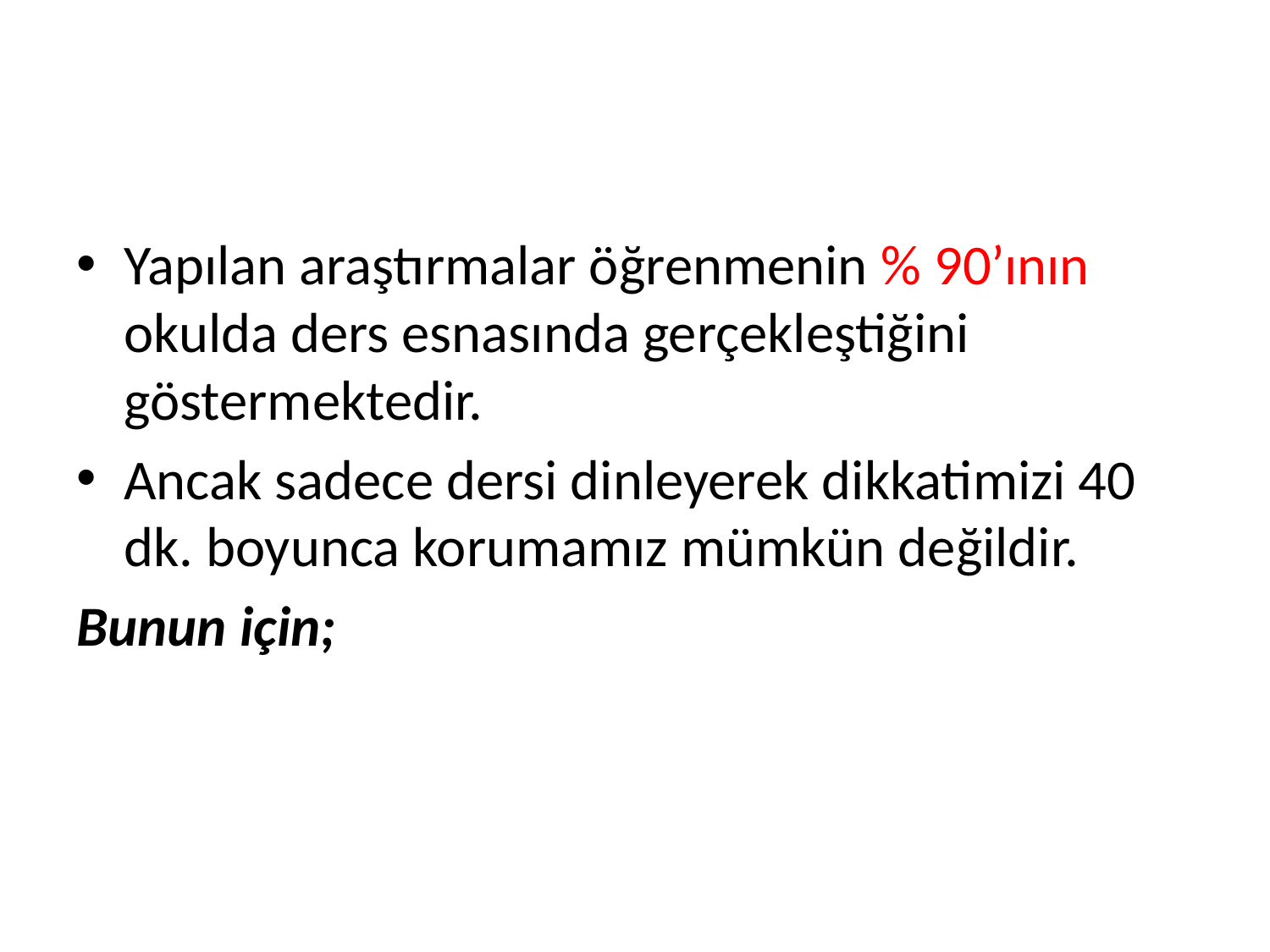

Yapılan araştırmalar öğrenmenin % 90’ının okulda ders esnasında gerçekleştiğini göstermektedir.
Ancak sadece dersi dinleyerek dikkatimizi 40 dk. boyunca korumamız mümkün değildir.
Bunun için;